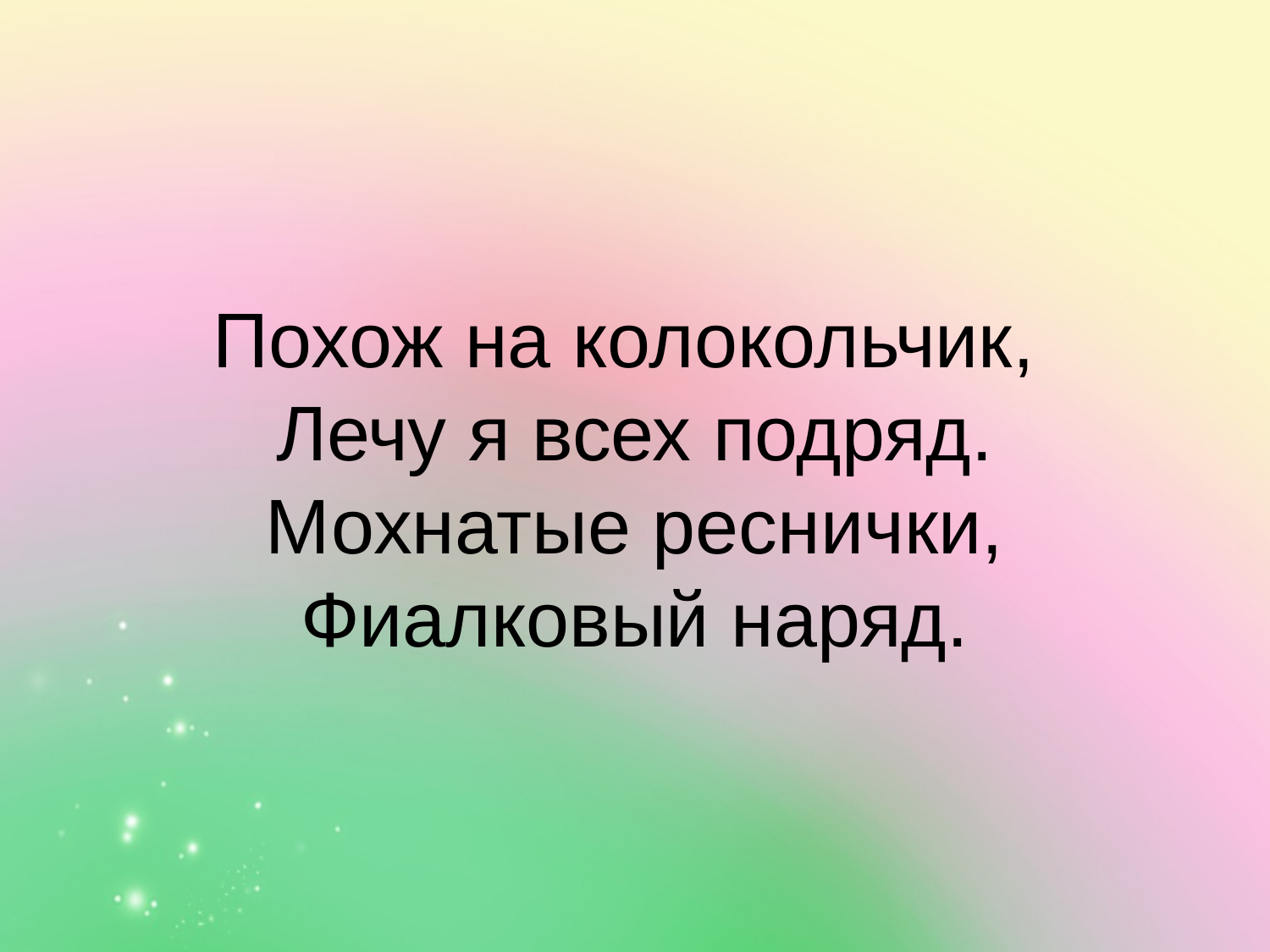

Похож на колокольчик, 
Лечу я всех подряд.
Мохнатые реснички,
Фиалковый наряд.